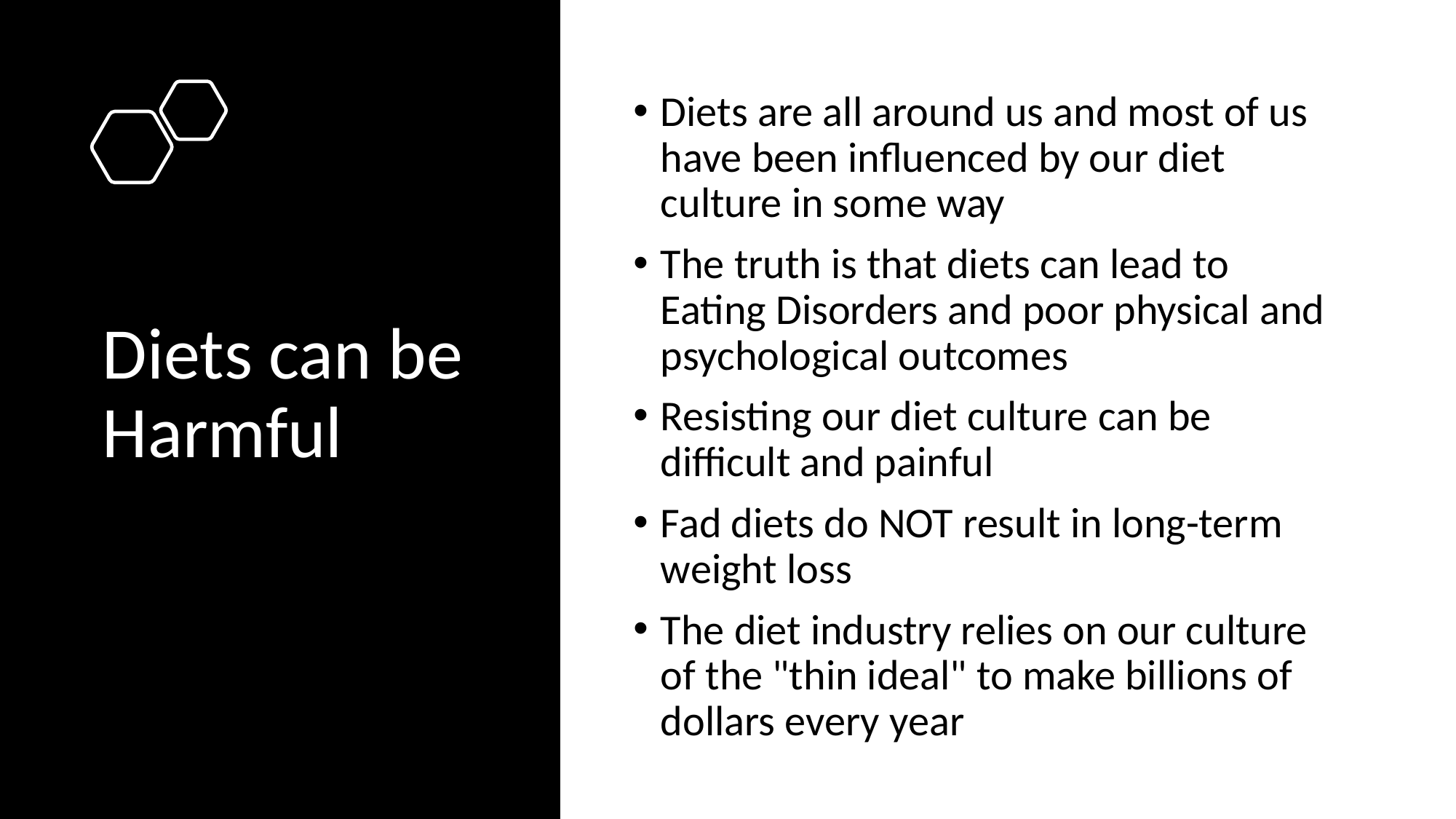

Diets are all around us and most of us have been influenced by our diet culture in some way
The truth is that diets can lead to Eating Disorders and poor physical and psychological outcomes
Resisting our diet culture can be difficult and painful
Fad diets do NOT result in long-term weight loss
The diet industry relies on our culture of the "thin ideal" to make billions of dollars every year

# Diets can be Harmful